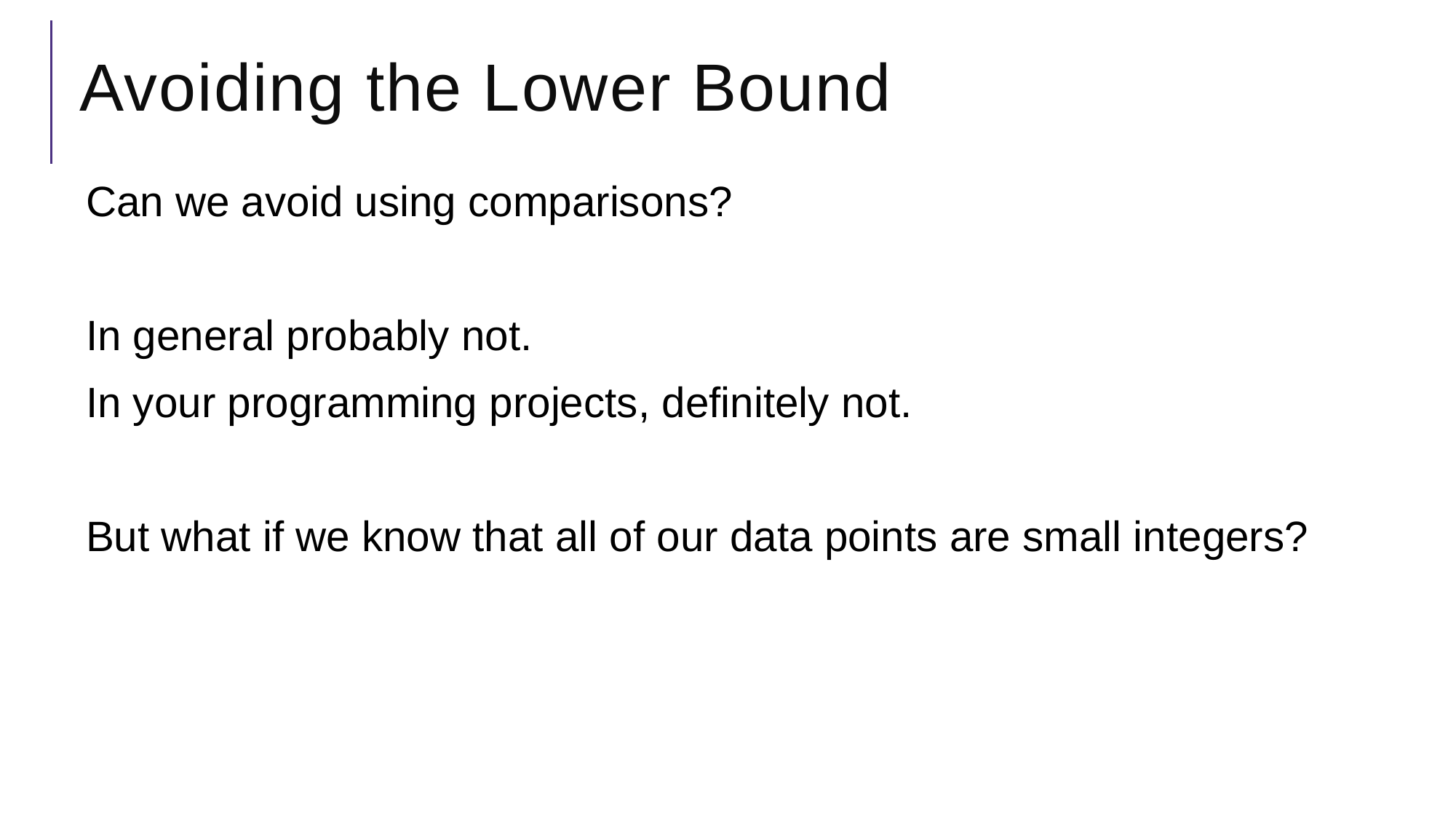

# Avoiding the Lower Bound
Can we avoid using comparisons?

In general probably not.
In your programming projects, definitely not.

But what if we know that all of our data points are small integers?